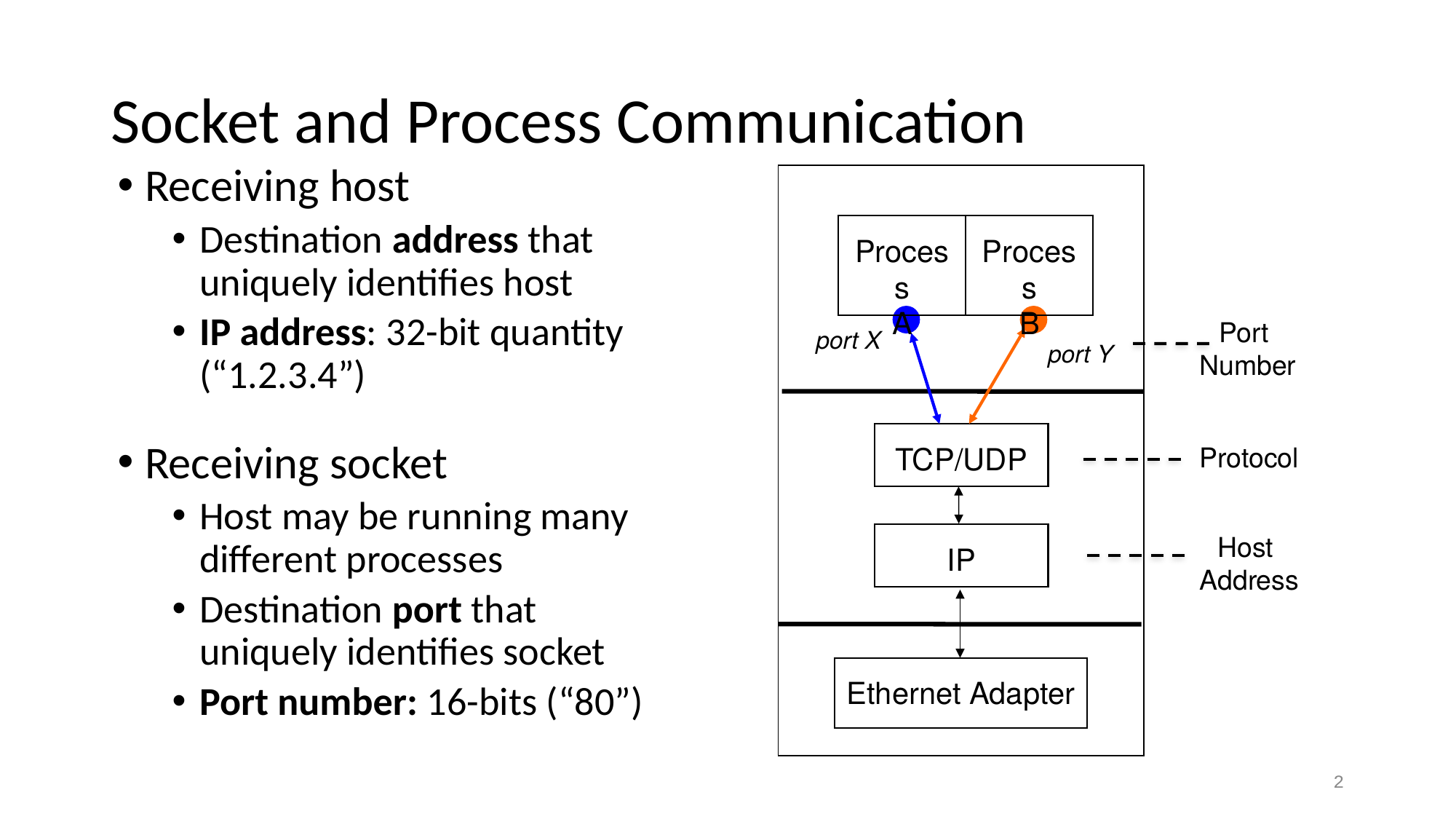

# Socket and Process Communication
Receiving host
Destination address that uniquely identifies host
IP address: 32-bit quantity (“1.2.3.4”)
Receiving socket
Host may be running many different processes
Destination port that uniquely identifies socket
Port number: 16-bits (“80”)

Process
A
Process
B

Port
Number
port X
port Y
TCP/UDP
Protocol
IP
Host
Address
Ethernet Adapter
2